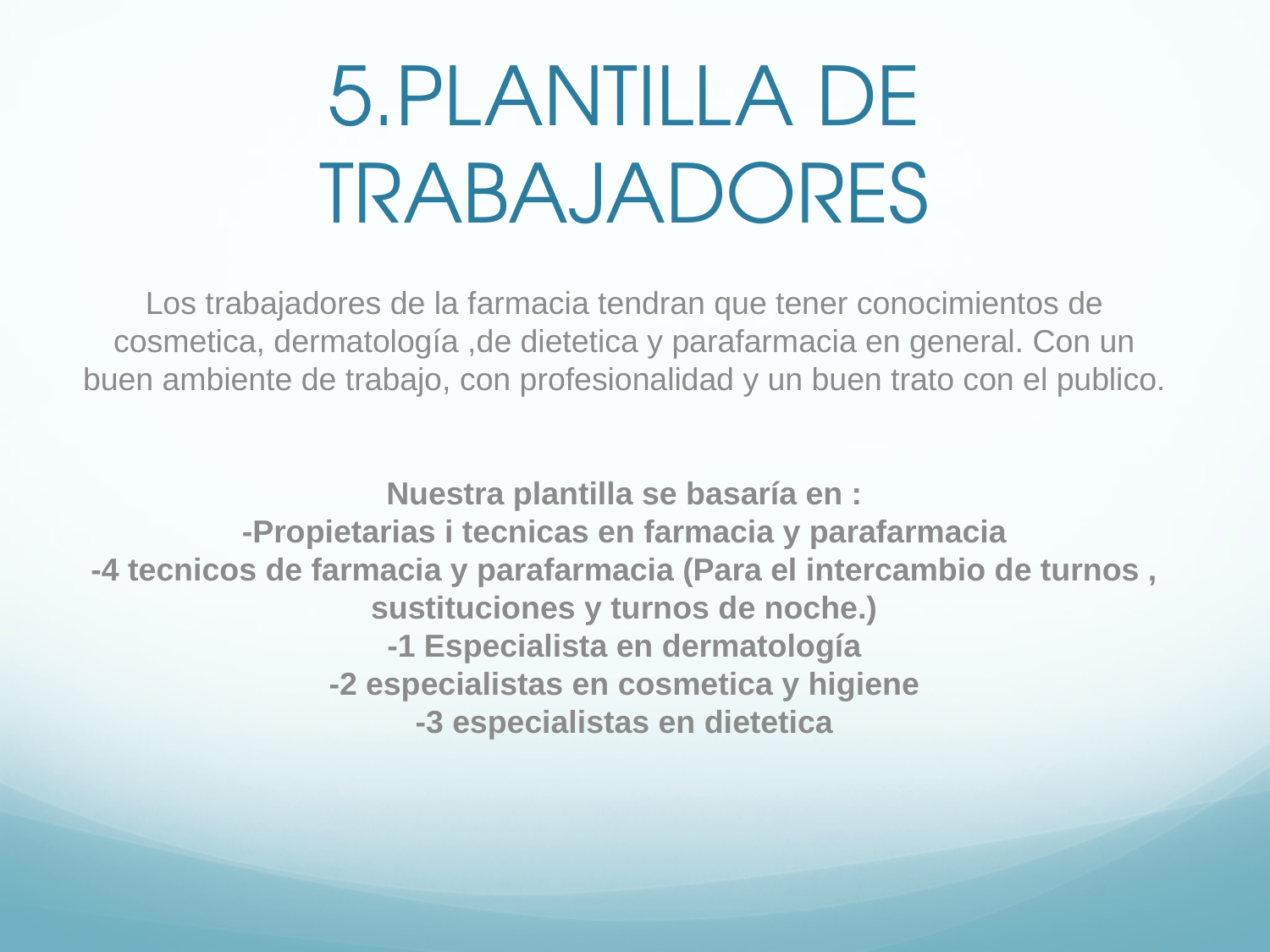

5.PLANTILLA DE TRABAJADORES
Los trabajadores de la farmacia tendran que tener conocimientos de cosmetica, dermatología ,de dietetica y parafarmacia en general. Con un buen ambiente de trabajo, con profesionalidad y un buen trato con el publico.

Nuestra plantilla se basaría en :
-Propietarias i tecnicas en farmacia y parafarmacia
-4 tecnicos de farmacia y parafarmacia (Para el intercambio de turnos , sustituciones y turnos de noche.)
-1 Especialista en dermatología
-2 especialistas en cosmetica y higiene
-3 especialistas en dietetica